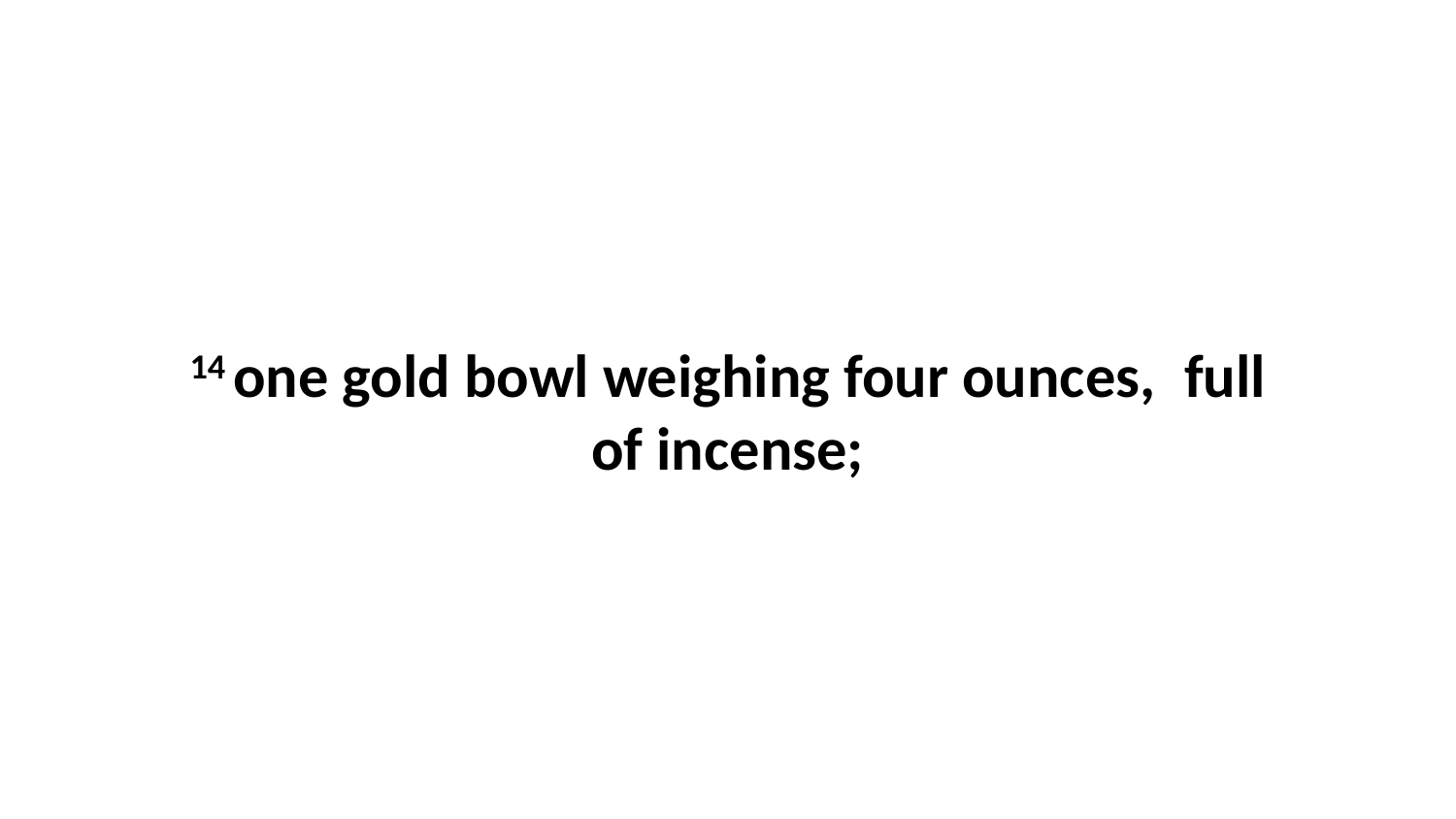

14 one gold bowl weighing four ounces,  full of incense;